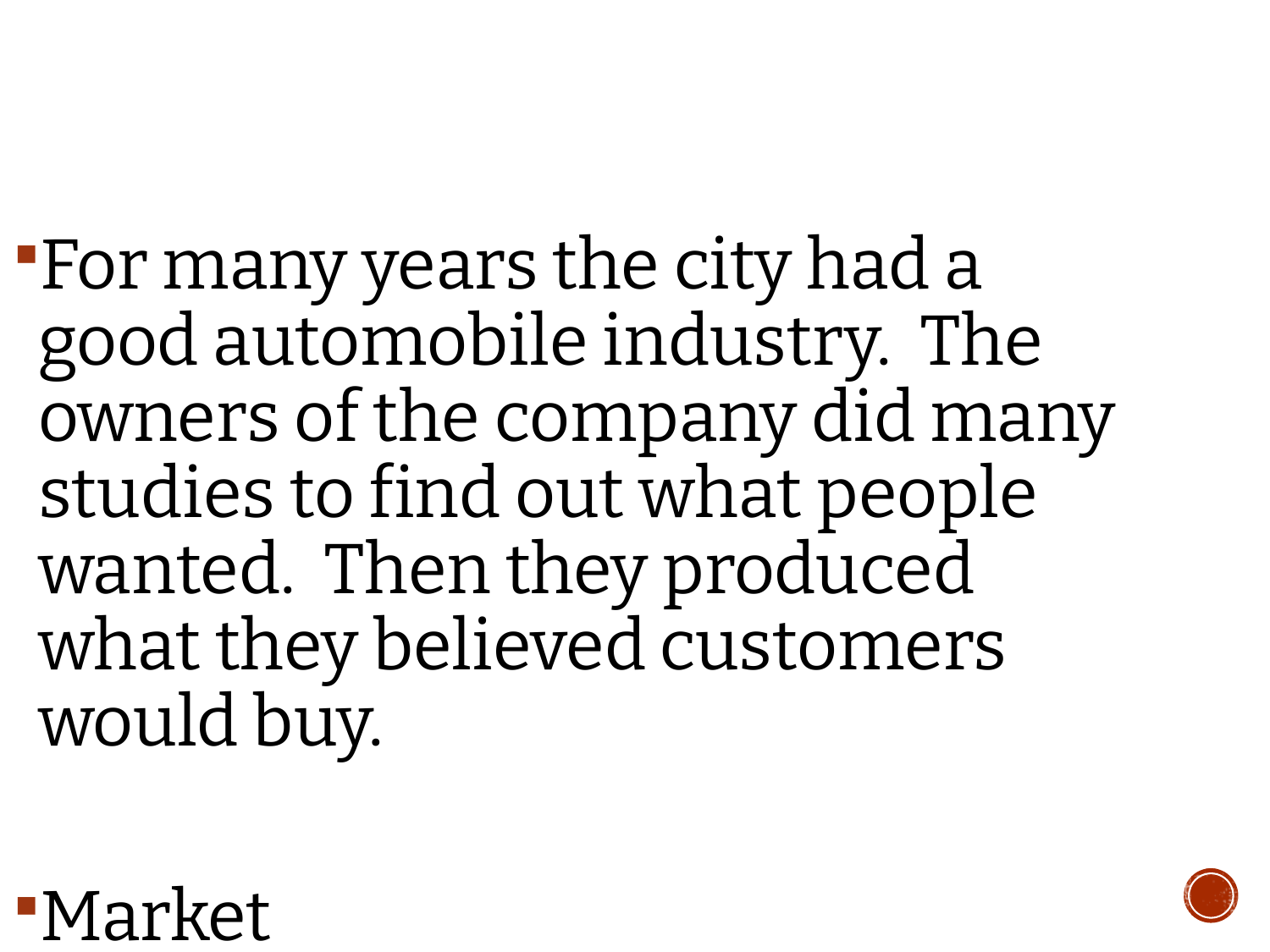

For many years the city had a good automobile industry.  The owners of the company did many studies to find out what people wanted.  Then they produced what they believed customers would buy.

Market